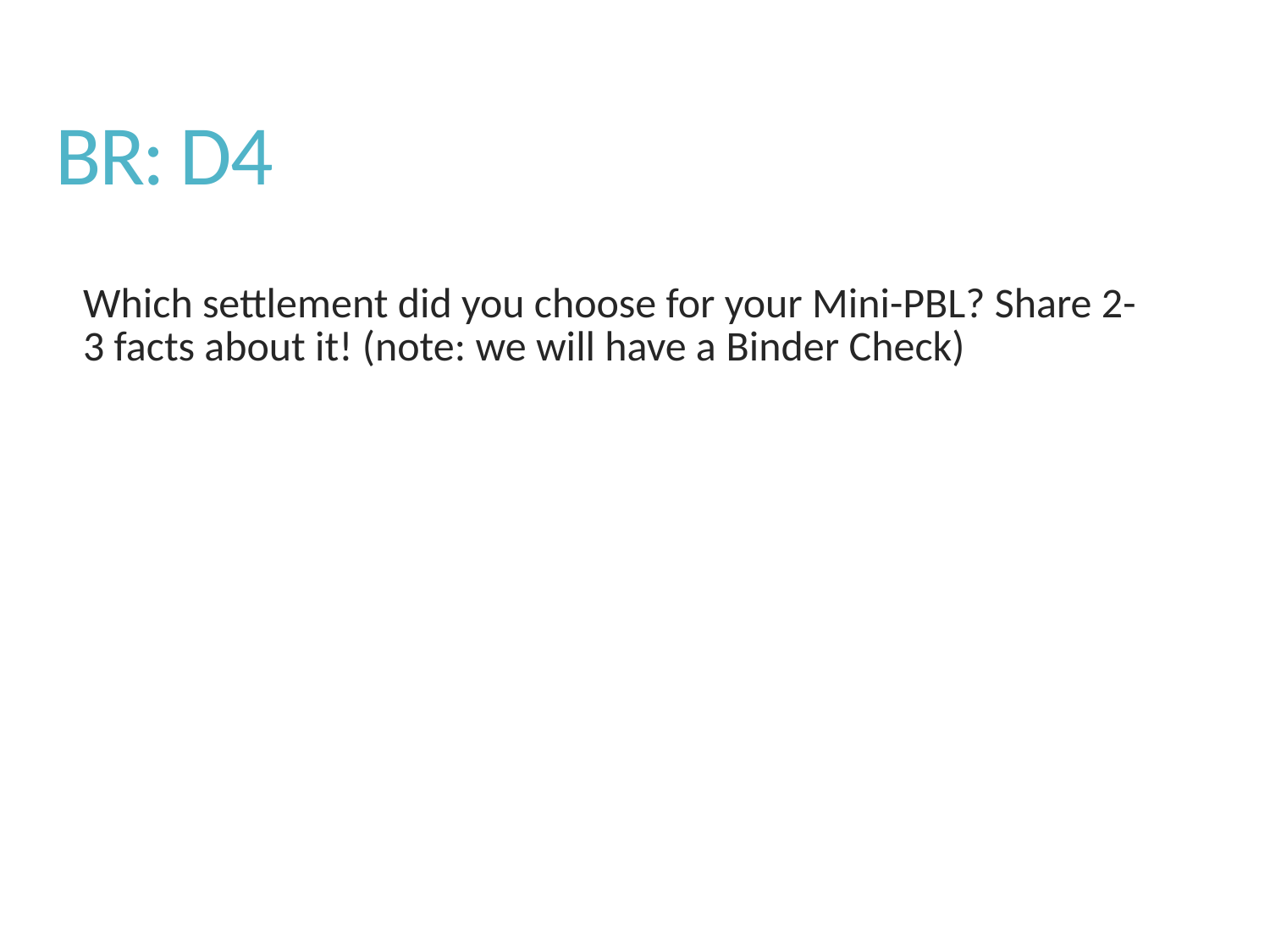

# BR: D4
Which settlement did you choose for your Mini-PBL? Share 2-3 facts about it! (note: we will have a Binder Check)